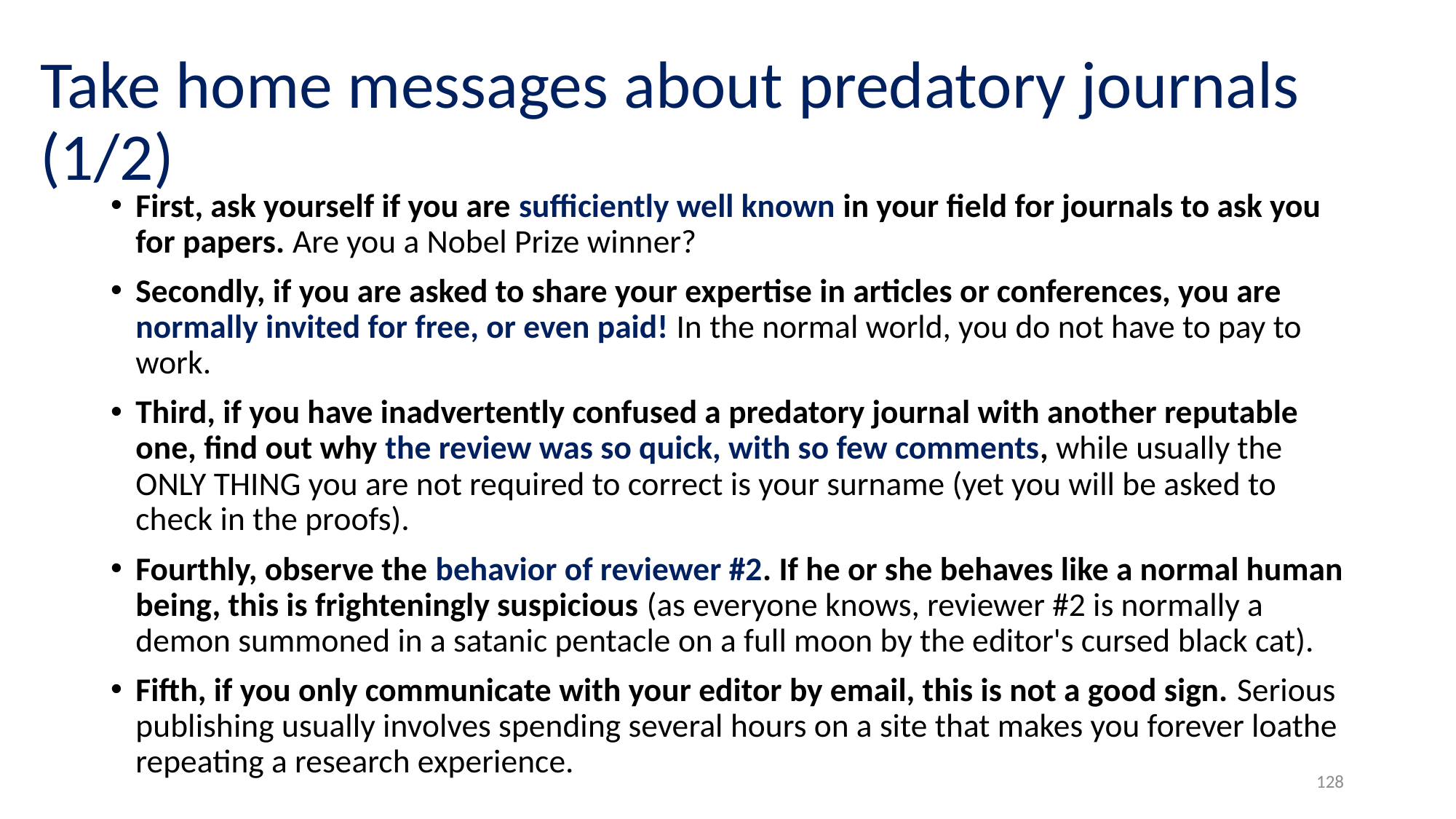

# Take home messages about predatory journals (1/2)
First, ask yourself if you are sufficiently well known in your field for journals to ask you for papers. Are you a Nobel Prize winner?
Secondly, if you are asked to share your expertise in articles or conferences, you are normally invited for free, or even paid! In the normal world, you do not have to pay to work.
Third, if you have inadvertently confused a predatory journal with another reputable one, find out why the review was so quick, with so few comments, while usually the ONLY THING you are not required to correct is your surname (yet you will be asked to check in the proofs).
Fourthly, observe the behavior of reviewer #2. If he or she behaves like a normal human being, this is frighteningly suspicious (as everyone knows, reviewer #2 is normally a demon summoned in a satanic pentacle on a full moon by the editor's cursed black cat).
Fifth, if you only communicate with your editor by email, this is not a good sign. Serious publishing usually involves spending several hours on a site that makes you forever loathe repeating a research experience.
128